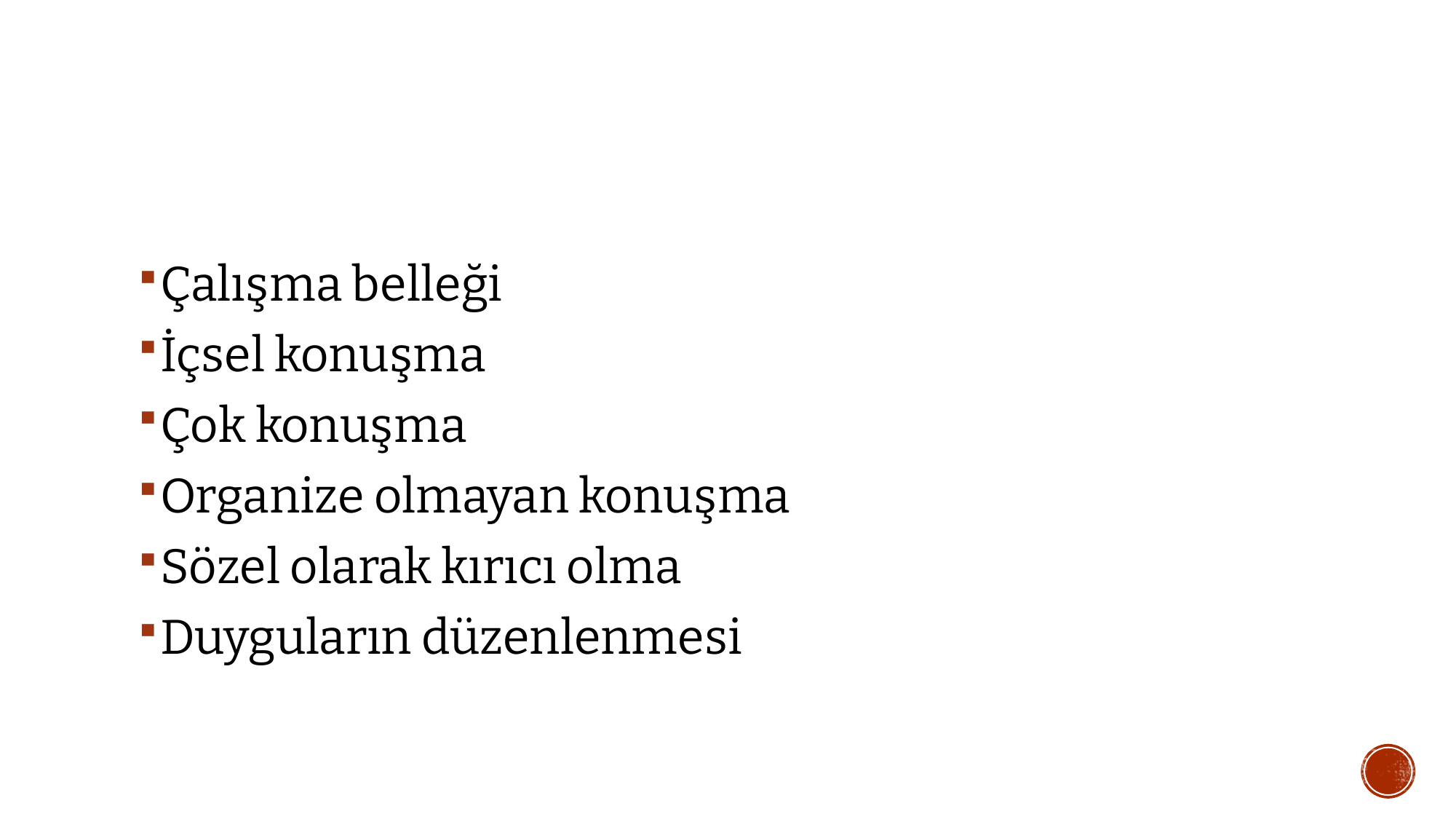

#
Çalışma belleği
İçsel konuşma
Çok konuşma
Organize olmayan konuşma
Sözel olarak kırıcı olma
Duyguların düzenlenmesi